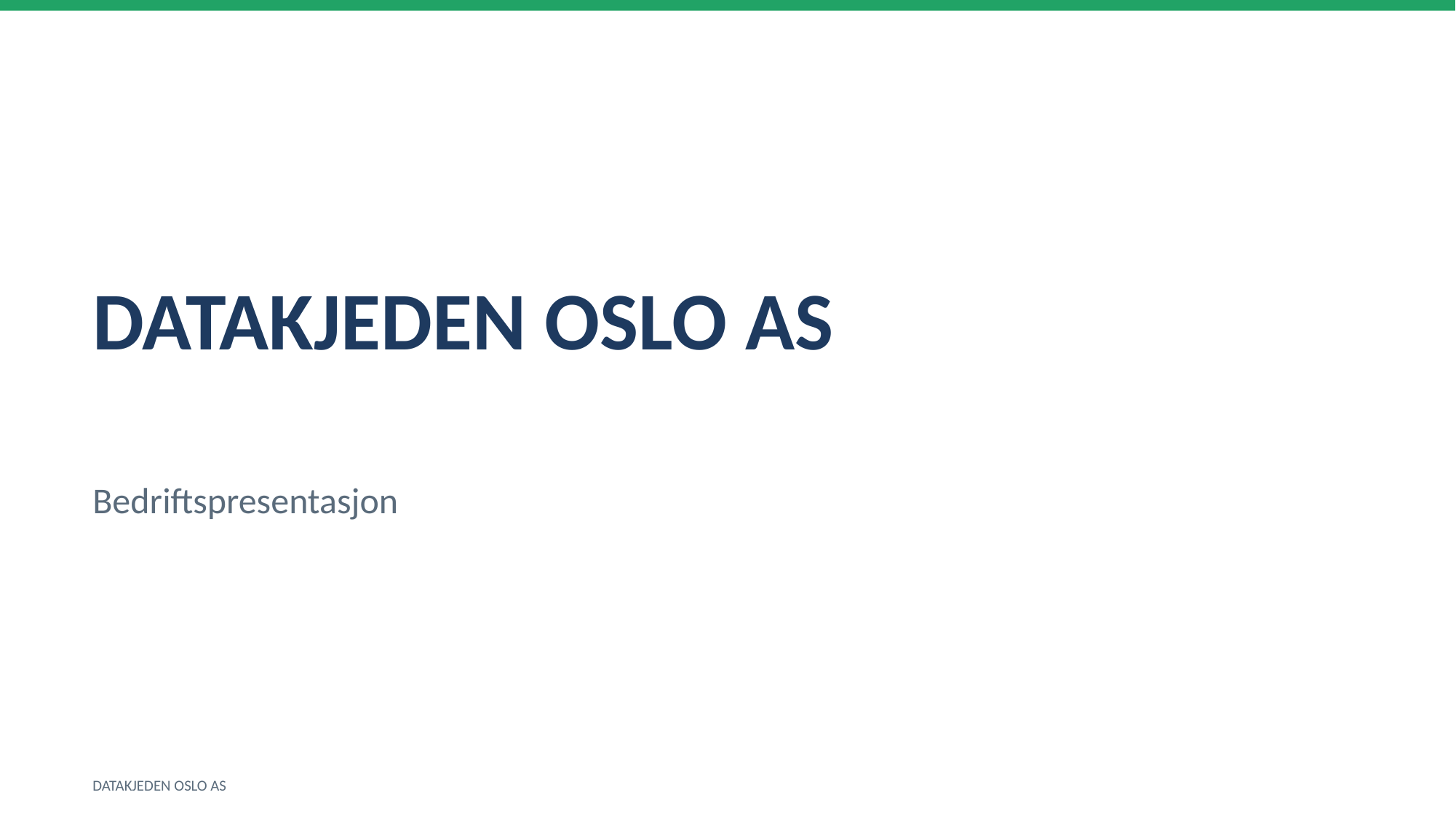

DATAKJEDEN OSLO AS
Bedriftspresentasjon
DATAKJEDEN OSLO AS